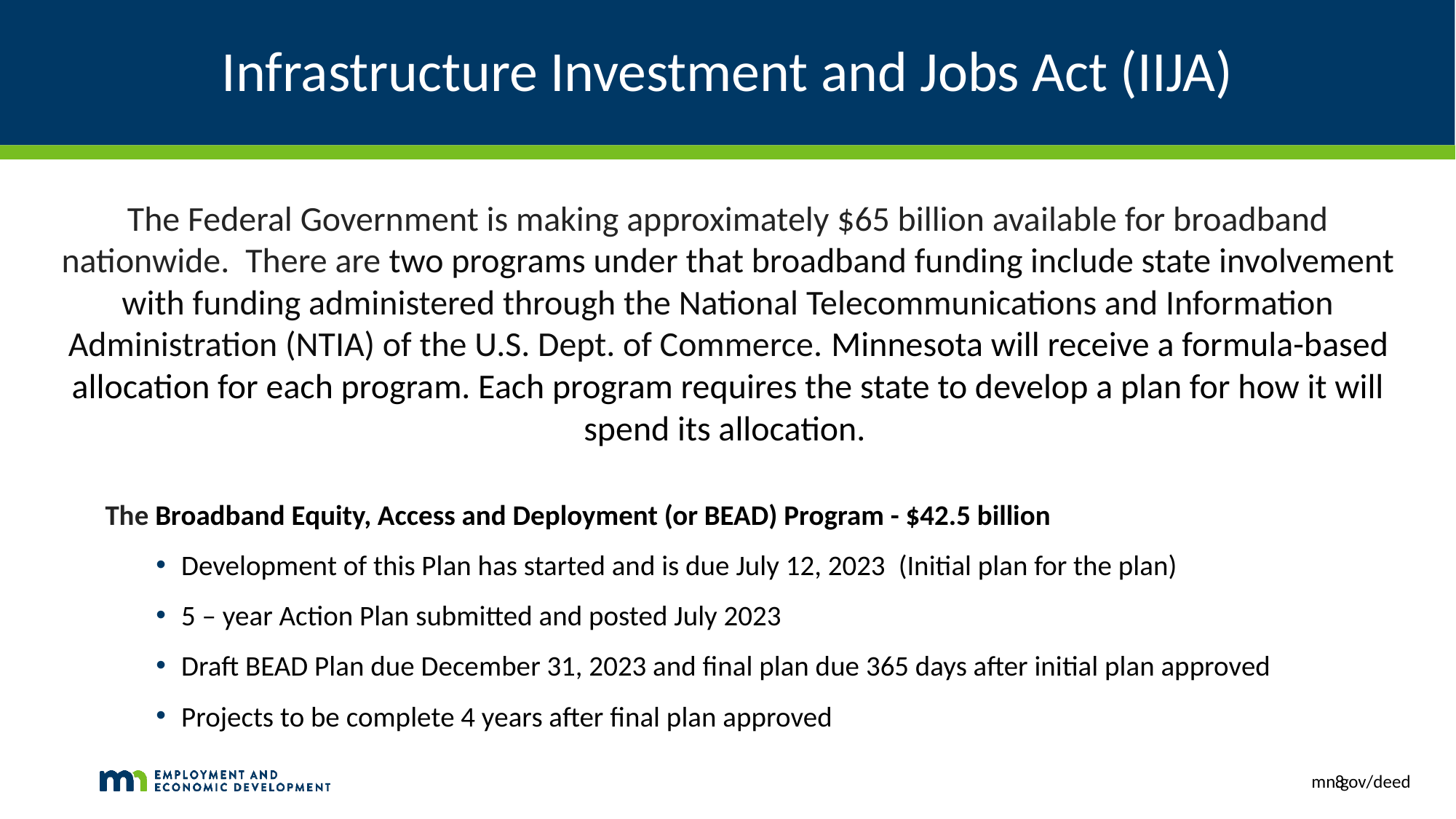

# Infrastructure Investment and Jobs Act (IIJA)
The Federal Government is making approximately $65 billion available for broadband nationwide.  There are two programs under that broadband funding include state involvement with funding administered through the National Telecommunications and Information Administration (NTIA) of the U.S. Dept. of Commerce. Minnesota will receive a formula-based allocation for each program. Each program requires the state to develop a plan for how it will spend its allocation.

The Broadband Equity, Access and Deployment (or BEAD) Program - $42.5 billion
Development of this Plan has started and is due July 12, 2023  (Initial plan for the plan)
5 – year Action Plan submitted and posted July 2023
Draft BEAD Plan due December 31, 2023 and final plan due 365 days after initial plan approved
Projects to be complete 4 years after final plan approved

mn.gov/deed
8